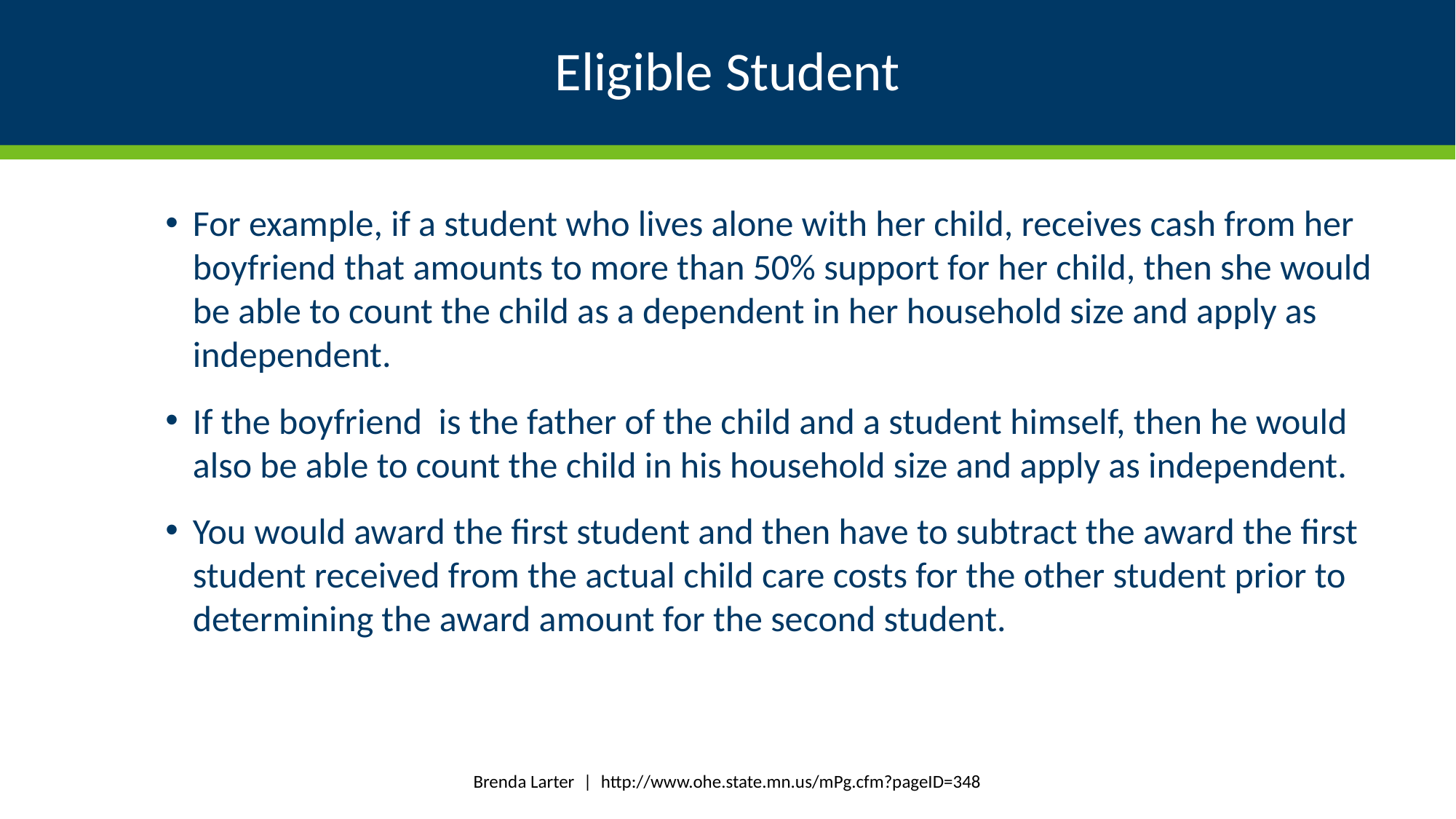

# Eligible Student
For example, if a student who lives alone with her child, receives cash from her boyfriend that amounts to more than 50% support for her child, then she would be able to count the child as a dependent in her household size and apply as independent.
If the boyfriend  is the father of the child and a student himself, then he would also be able to count the child in his household size and apply as independent.
You would award the first student and then have to subtract the award the first student received from the actual child care costs for the other student prior to determining the award amount for the second student.

Brenda Larter | http://www.ohe.state.mn.us/mPg.cfm?pageID=348